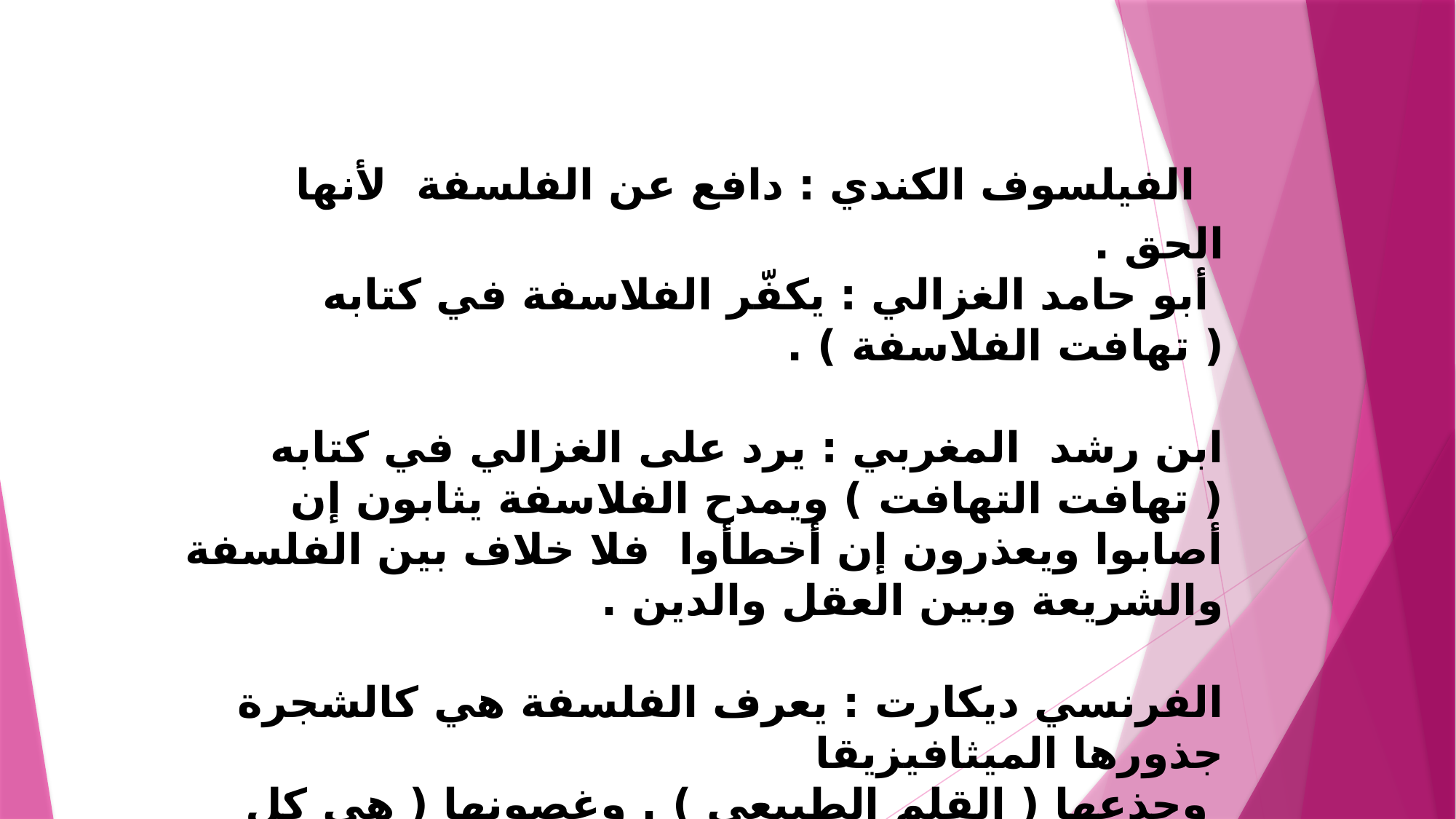

الفيلسوف الكندي : دافع عن الفلسفة  لأنها الحق .
 أبو حامد الغزالي : يكفّر الفلاسفة في كتابه ( تهافت الفلاسفة ) .

ابن رشد  المغربي : يرد على الغزالي في كتابه ( تهافت التهافت ) ويمدح الفلاسفة يثابون إن أصابوا ويعذرون إن أخطأوا  فلا خلاف بين الفلسفة والشريعة وبين العقل والدين .

الفرنسي ديكارت : يعرف الفلسفة هي كالشجرة جذورها الميثافيزيقا
 وجذعها ( القلم الطبيعي ) . وغصونها ( هي كل العلوم الأخرى ).

.